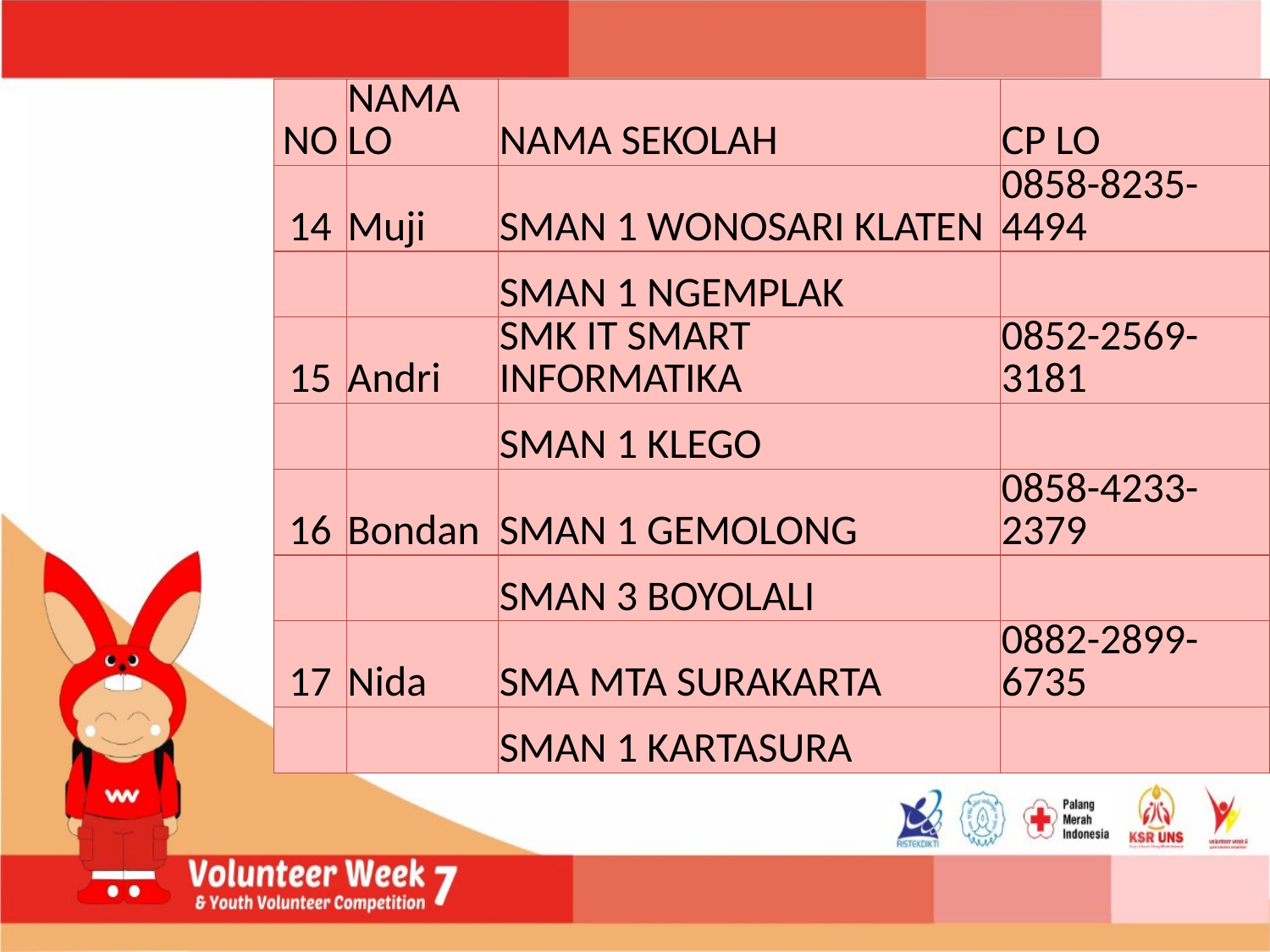

| NO | NAMA LO | NAMA SEKOLAH | CP LO |
| --- | --- | --- | --- |
| 14 | Muji | SMAN 1 WONOSARI KLATEN | 0858-8235-4494 |
|  |  | SMAN 1 NGEMPLAK |  |
| 15 | Andri | SMK IT SMART INFORMATIKA | 0852-2569-3181 |
|  |  | SMAN 1 KLEGO |  |
| 16 | Bondan | SMAN 1 GEMOLONG | 0858-4233-2379 |
|  |  | SMAN 3 BOYOLALI |  |
| 17 | Nida | SMA MTA SURAKARTA | 0882-2899-6735 |
|  |  | SMAN 1 KARTASURA |  |
#